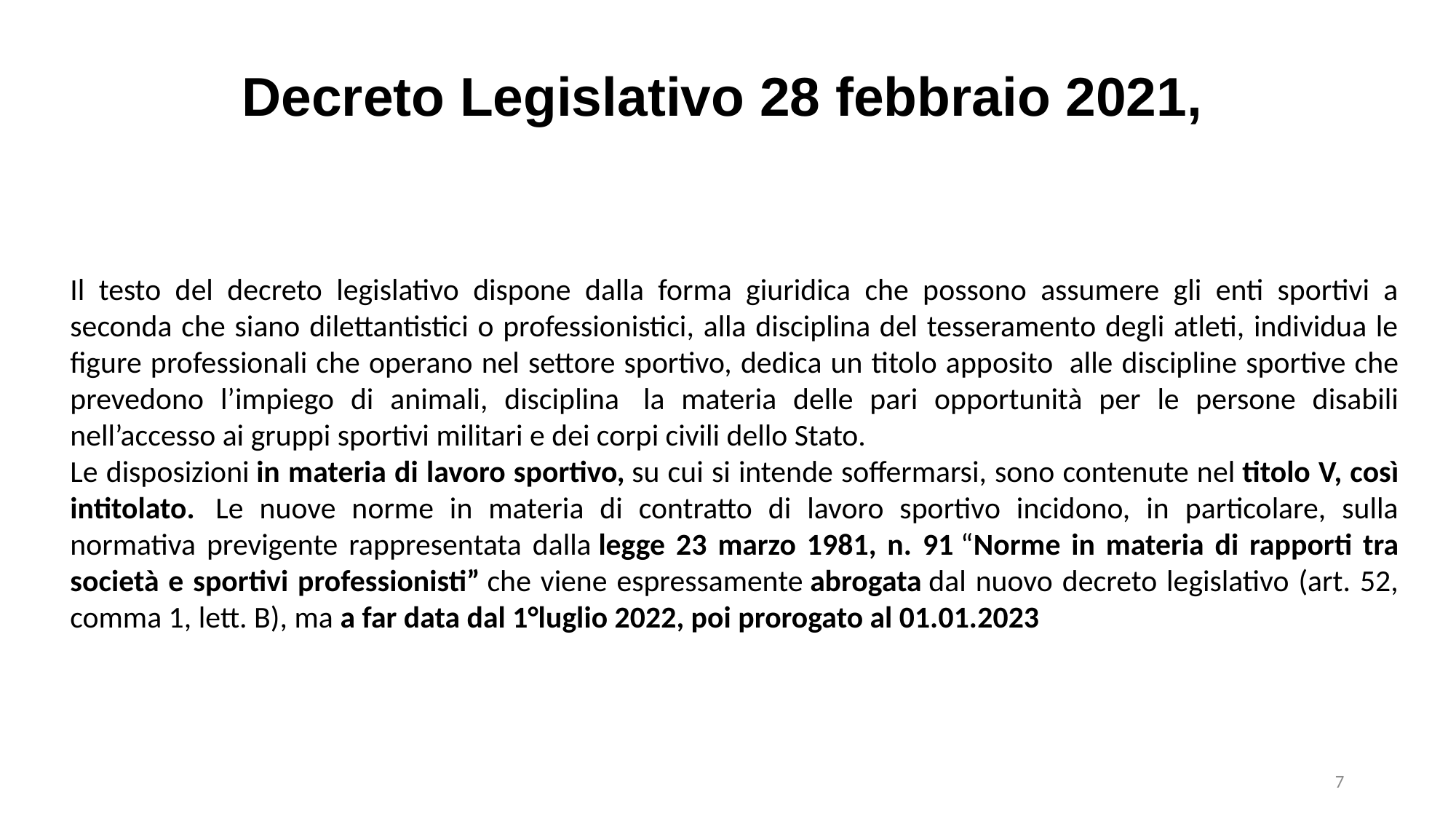

Decreto Legislativo 28 febbraio 2021, n. 36
Il testo del decreto legislativo dispone dalla forma giuridica che possono assumere gli enti sportivi a seconda che siano dilettantistici o professionistici, alla disciplina del tesseramento degli atleti, individua le figure professionali che operano nel settore sportivo, dedica un titolo apposito  alle discipline sportive che prevedono l’impiego di animali, disciplina  la materia delle pari opportunità per le persone disabili nell’accesso ai gruppi sportivi militari e dei corpi civili dello Stato.
Le disposizioni in materia di lavoro sportivo, su cui si intende soffermarsi, sono contenute nel titolo V, così intitolato.   Le nuove norme in materia di contratto di lavoro sportivo incidono, in particolare, sulla normativa previgente rappresentata dalla legge 23 marzo 1981, n. 91 “Norme in materia di rapporti tra società e sportivi professionisti” che viene espressamente abrogata dal nuovo decreto legislativo (art. 52, comma 1, lett. B), ma a far data dal 1°luglio 2022, poi prorogato al 01.01.2023

7